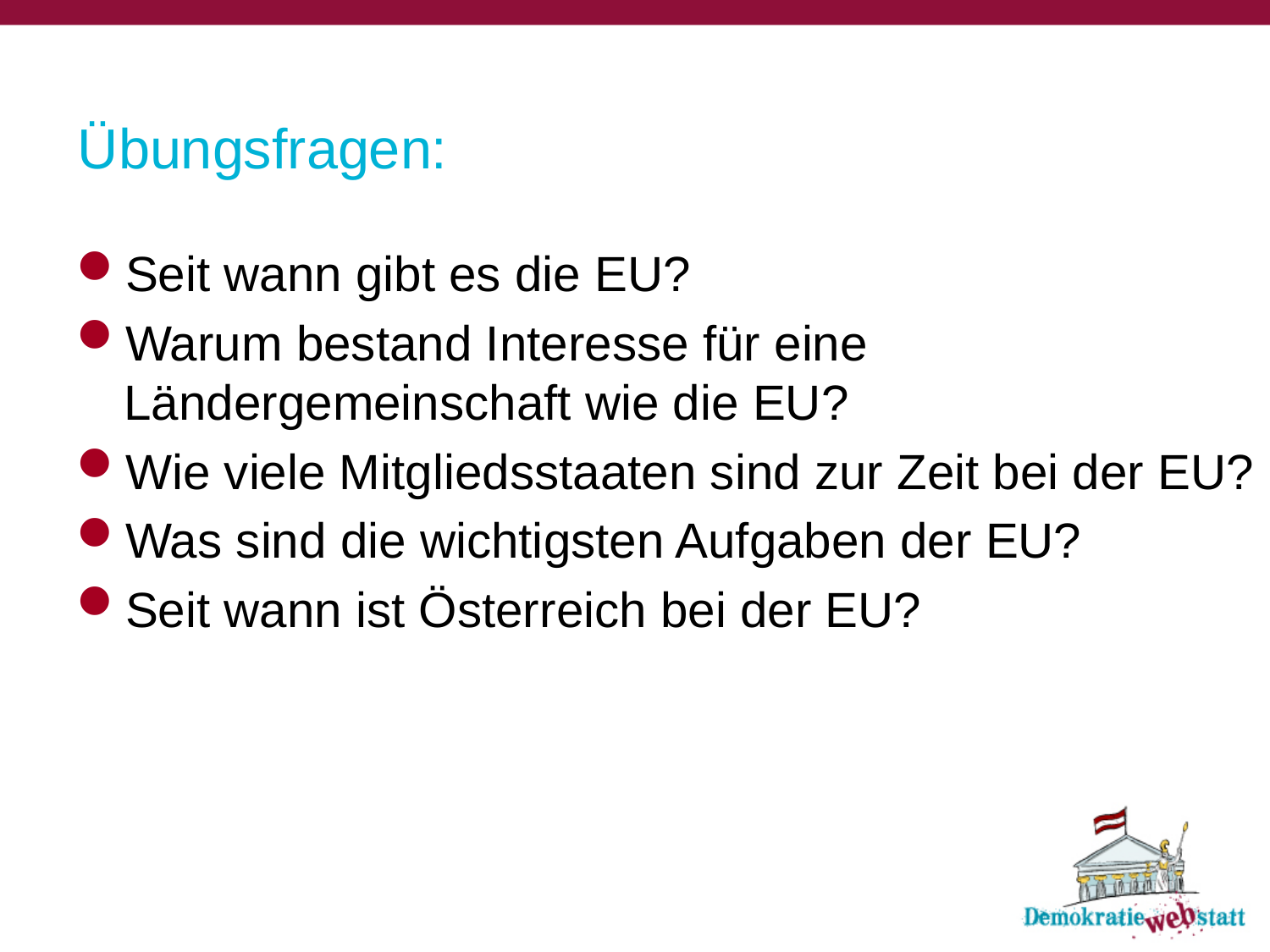

# Übungsfragen:
Seit wann gibt es die EU?
Warum bestand Interesse für eine Ländergemeinschaft wie die EU?
Wie viele Mitgliedsstaaten sind zur Zeit bei der EU?
Was sind die wichtigsten Aufgaben der EU?
Seit wann ist Österreich bei der EU?